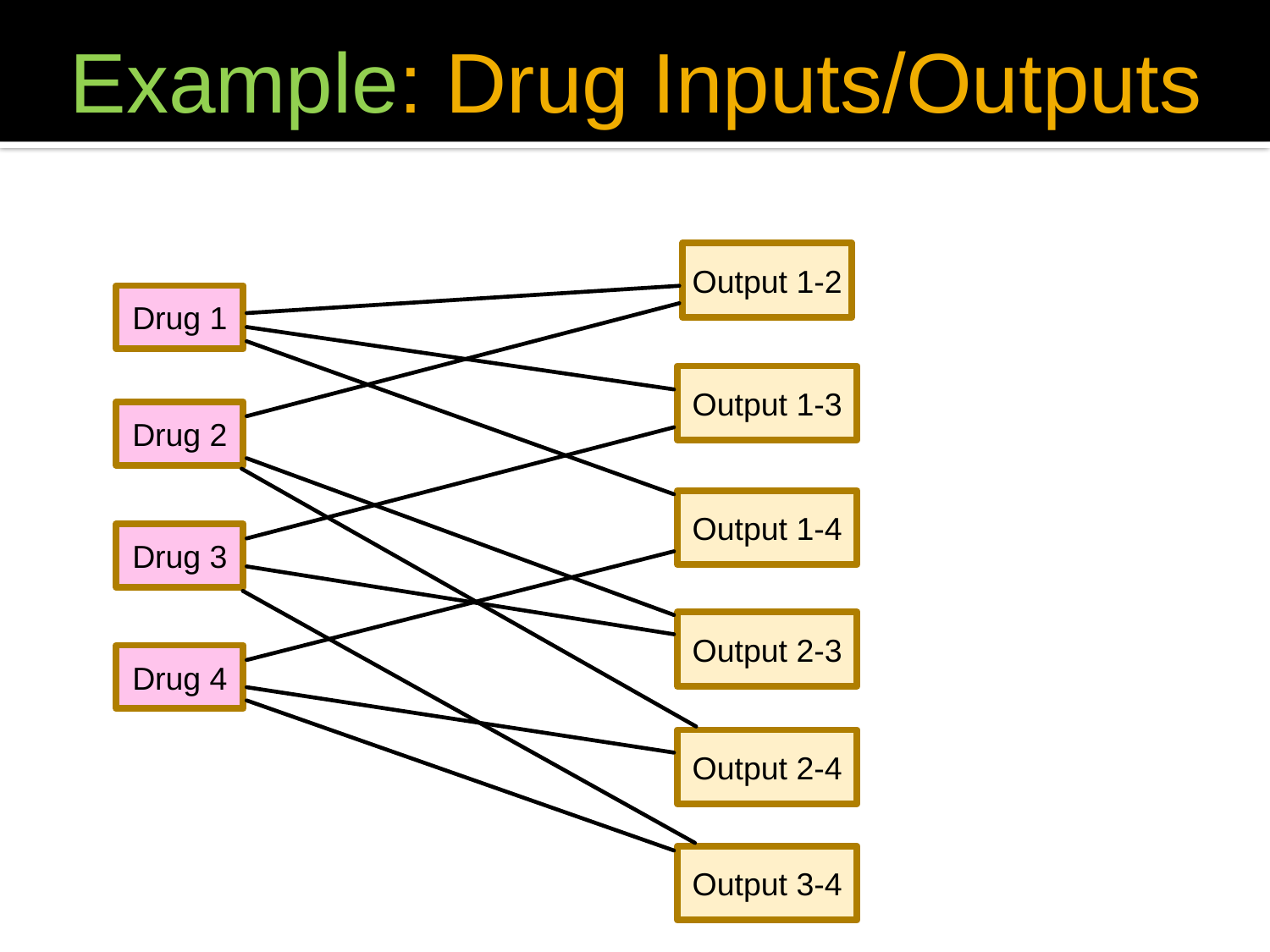

# Example: Drug Inputs/Outputs

Output 1-2

Drug 1

Output 1-3

Drug 2

Output 1-4

Drug 3

Output 2-3

Drug 4

Output 2-4

Output 3-4
15